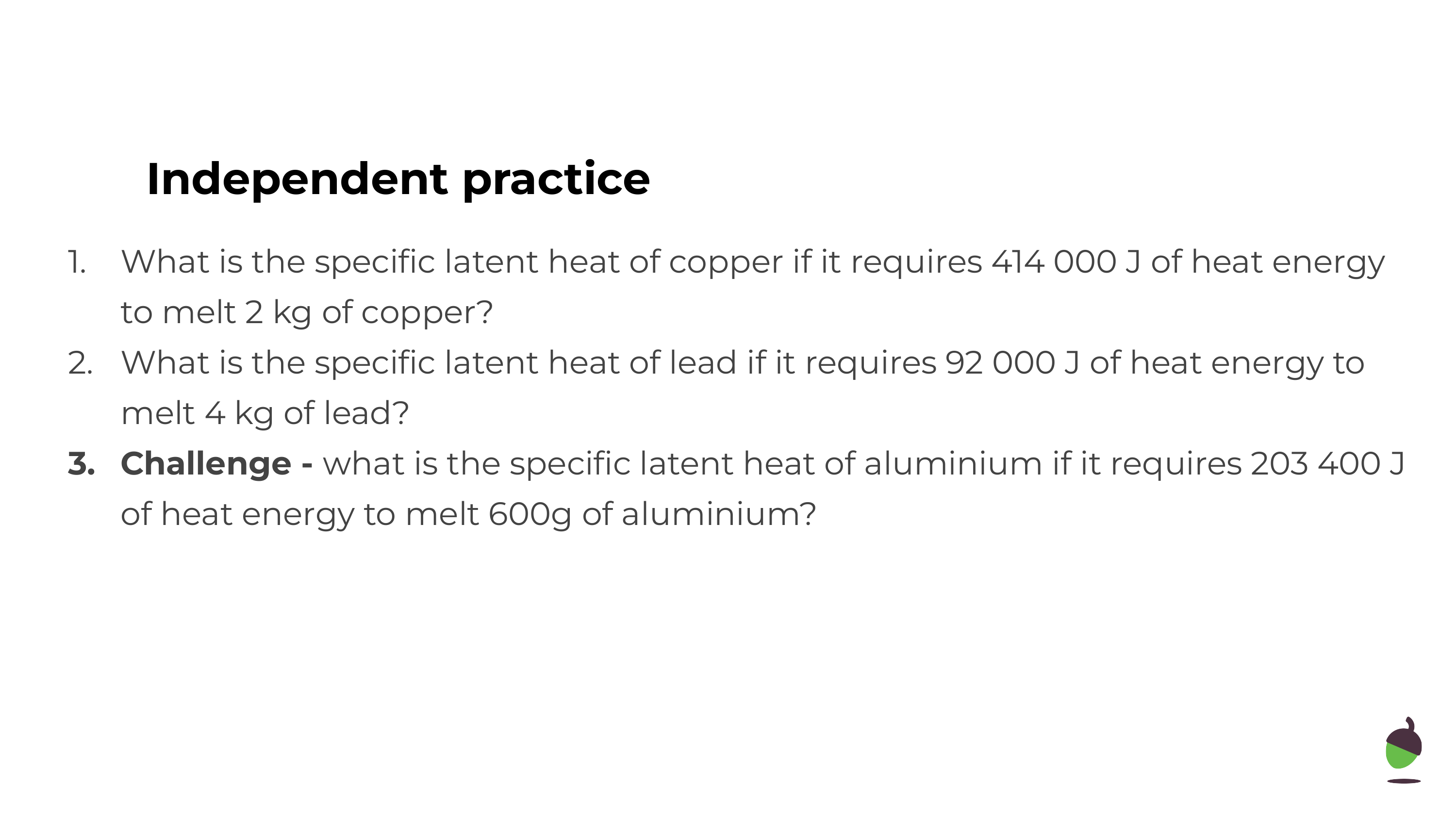

# Independent practice
What is the specific latent heat of copper if it requires 414 000 J of heat energy to melt 2 kg of copper?
What is the specific latent heat of lead if it requires 92 000 J of heat energy to melt 4 kg of lead?
Challenge - what is the specific latent heat of aluminium if it requires 203 400 J of heat energy to melt 600g of aluminium?
10